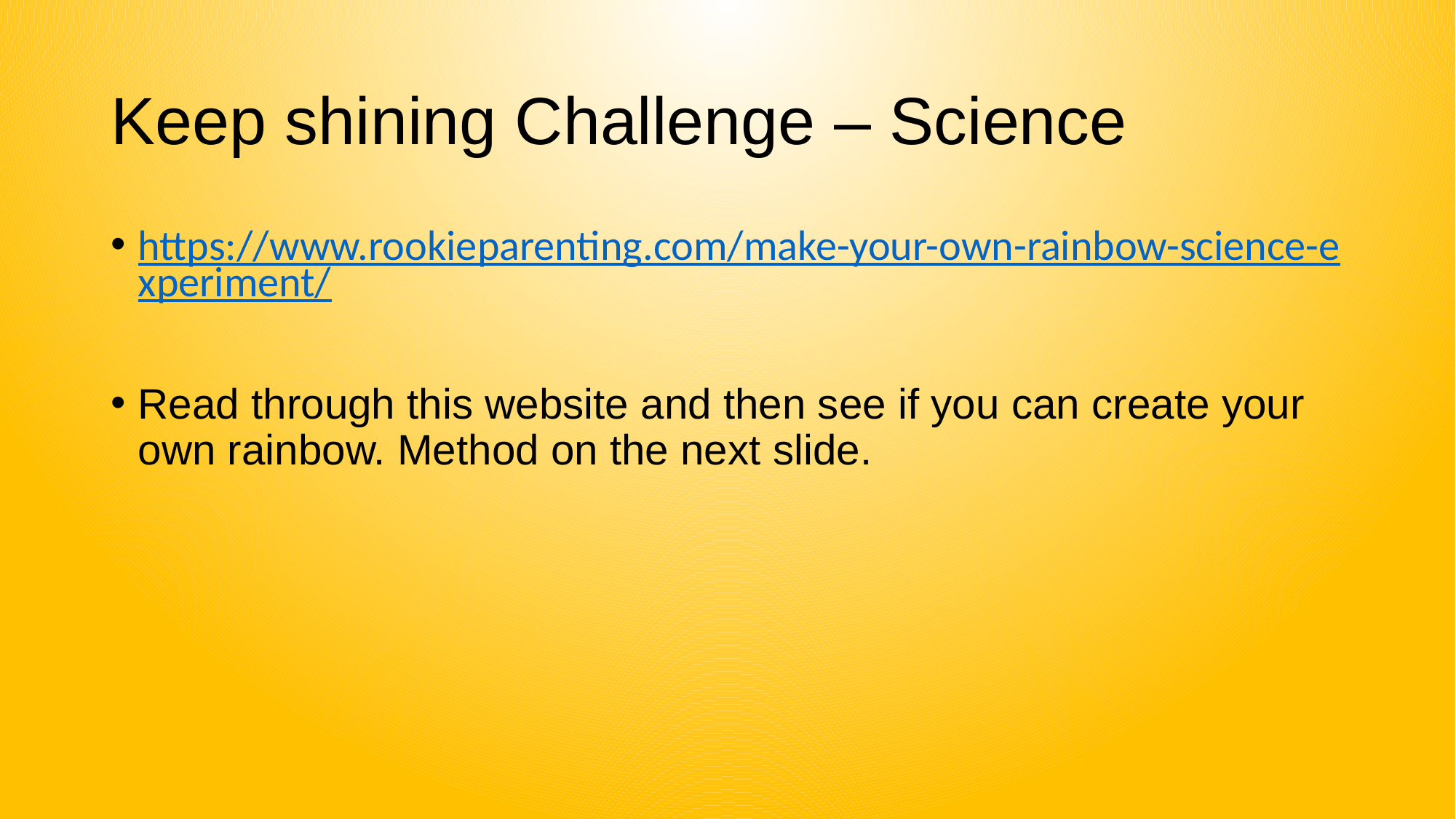

# Keep shining Challenge – Science
https://www.rookieparenting.com/make-your-own-rainbow-science-experiment/

Read through this website and then see if you can create your own rainbow. Method on the next slide.